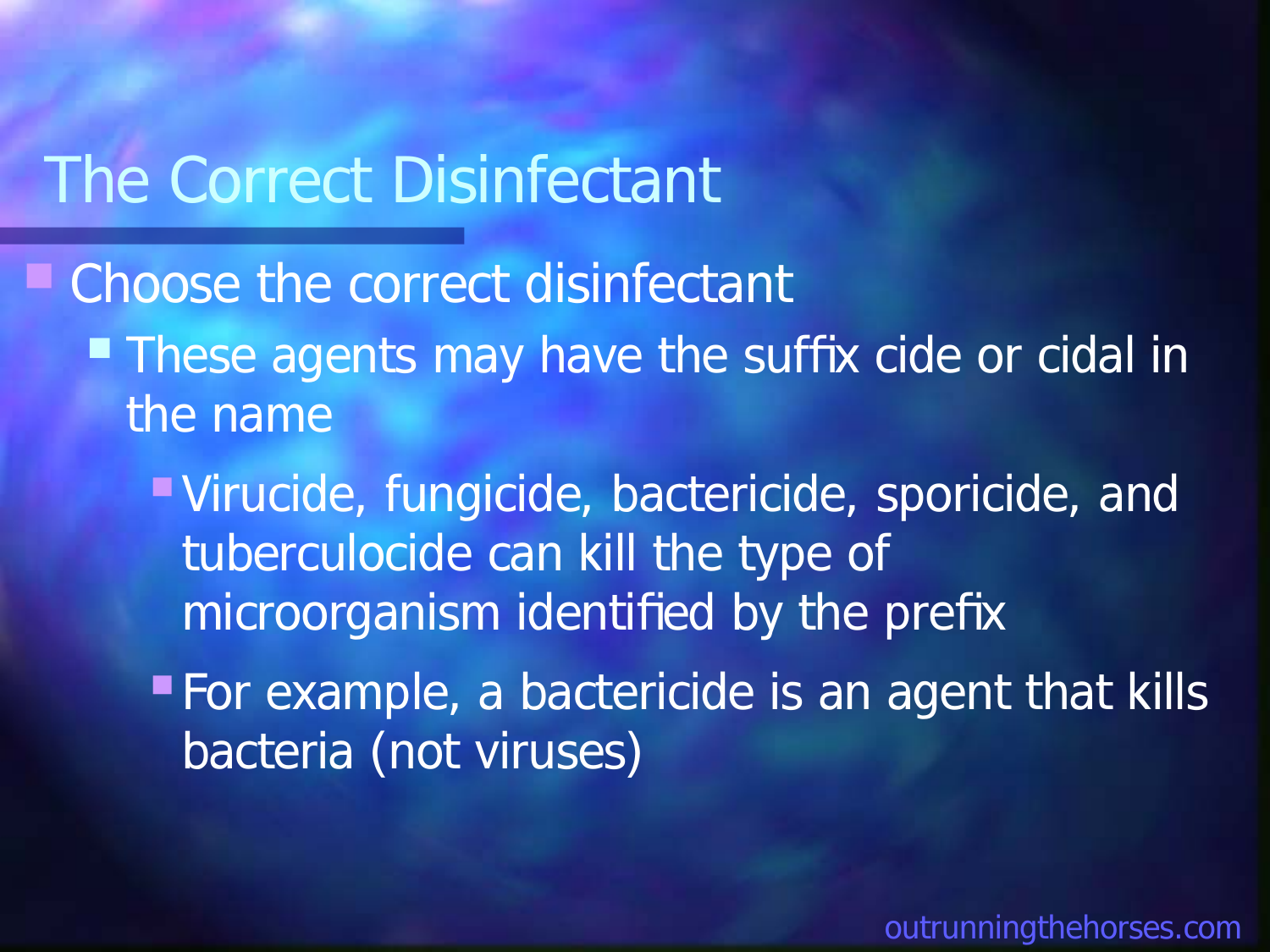

# The Correct Disinfectant
Choose the correct disinfectant
These agents may have the suffix cide or cidal in the name
Virucide, fungicide, bactericide, sporicide, and tuberculocide can kill the type of microorganism identified by the prefix
For example, a bactericide is an agent that kills bacteria (not viruses)
outrunningthehorses.com